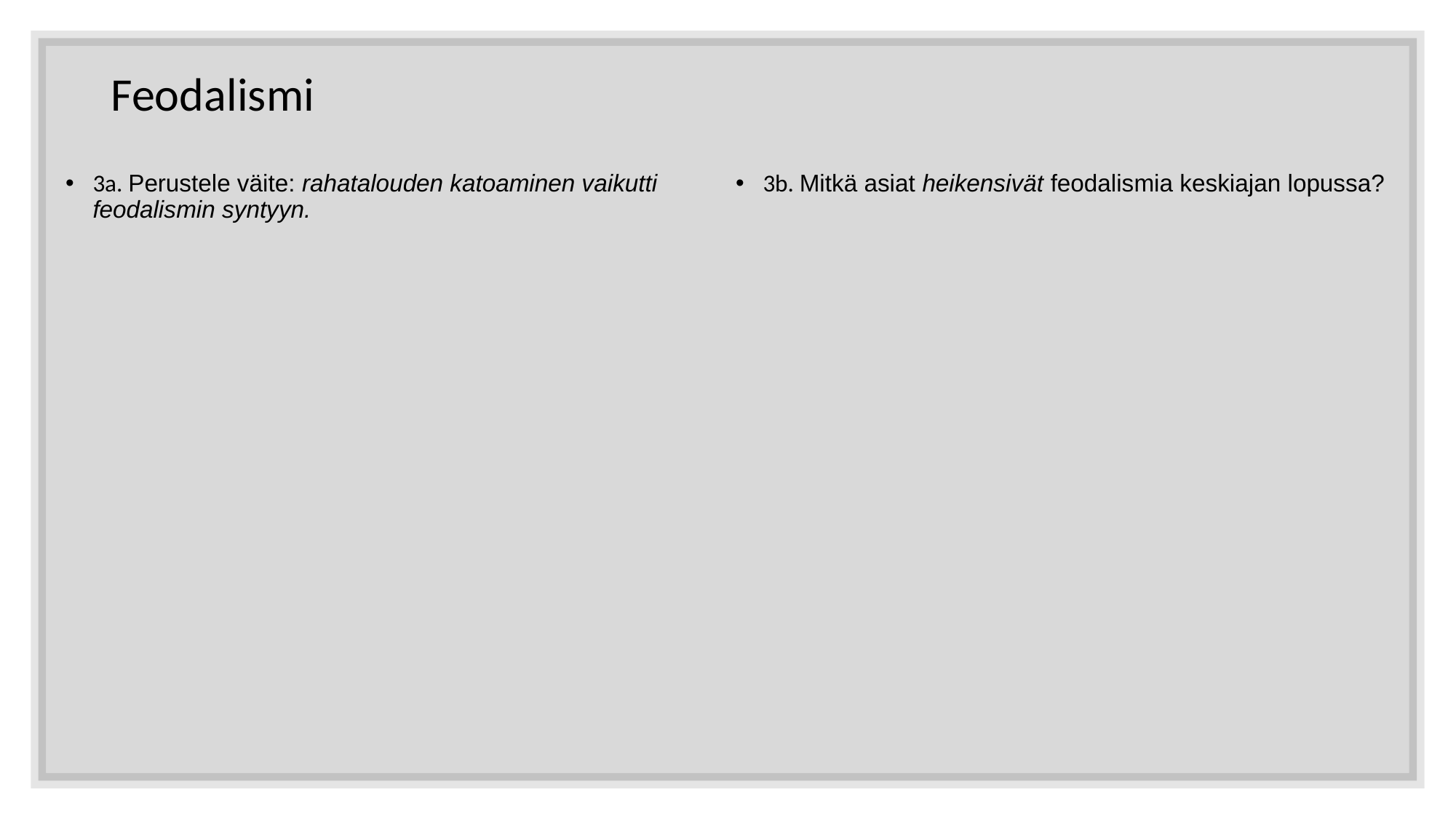

# Feodalismi
3a. Perustele väite: rahatalouden katoaminen vaikutti feodalismin syntyyn.

3b. Mitkä asiat heikensivät feodalismia keskiajan lopussa?